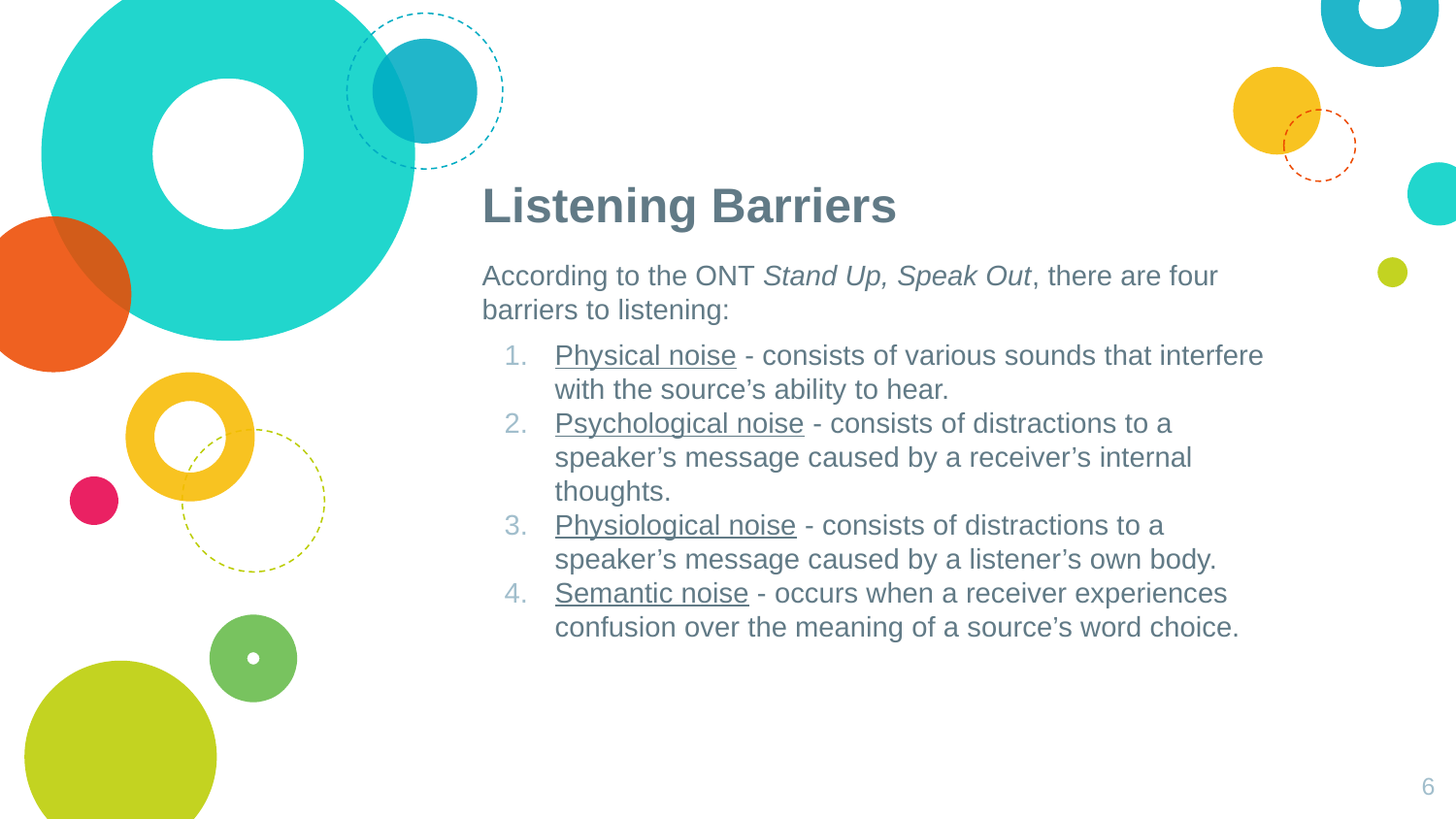

# Listening Barriers
According to the ONT Stand Up, Speak Out, there are four barriers to listening:
Physical noise - consists of various sounds that interfere with the source’s ability to hear.
Psychological noise - consists of distractions to a speaker’s message caused by a receiver’s internal thoughts.
Physiological noise - consists of distractions to a speaker’s message caused by a listener’s own body.
Semantic noise - occurs when a receiver experiences confusion over the meaning of a source’s word choice.

6